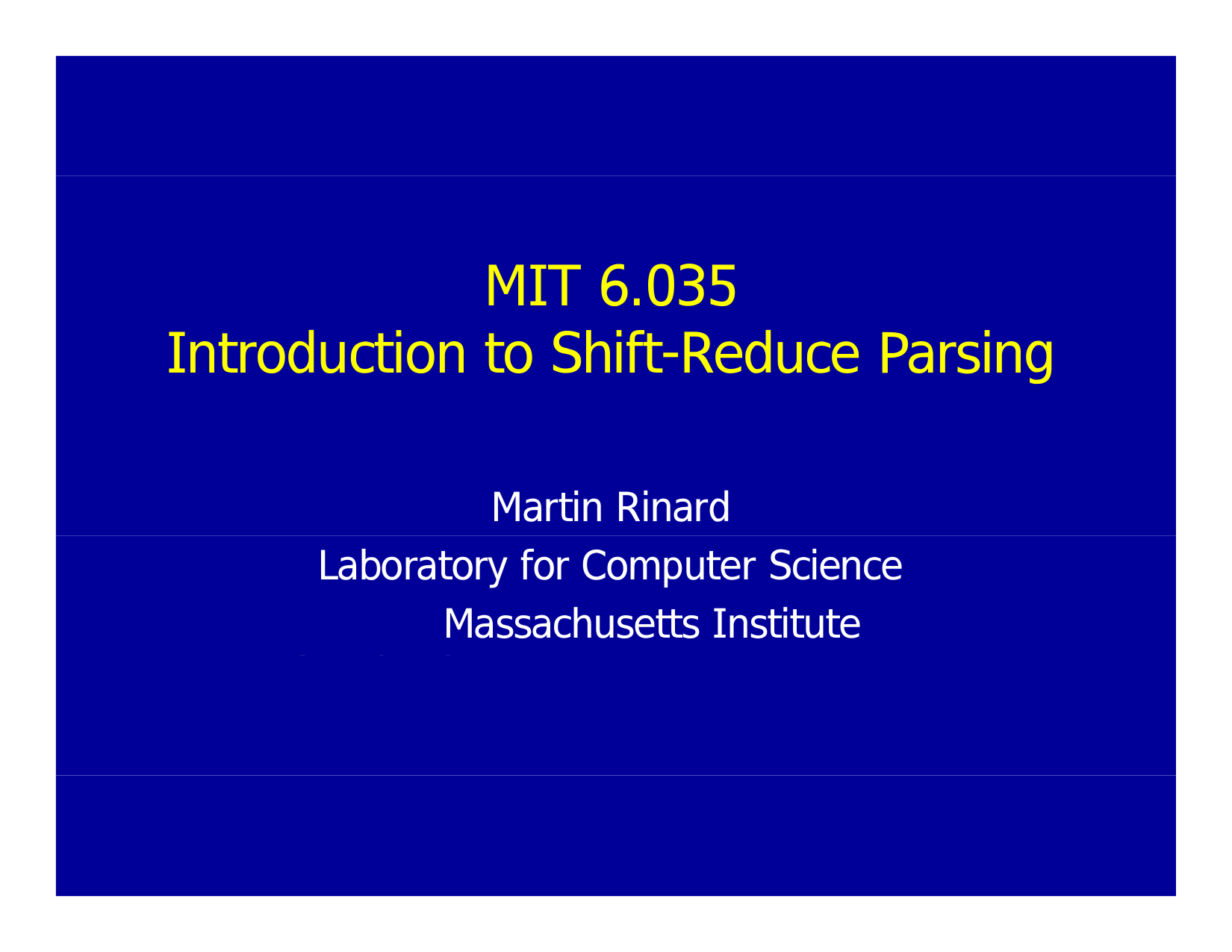

# MIT 6.035
Introduction to Shift-Reduce Parsing

Martin Rinard  Laboratory for Computer Science
Massachusetts Institute of Technology